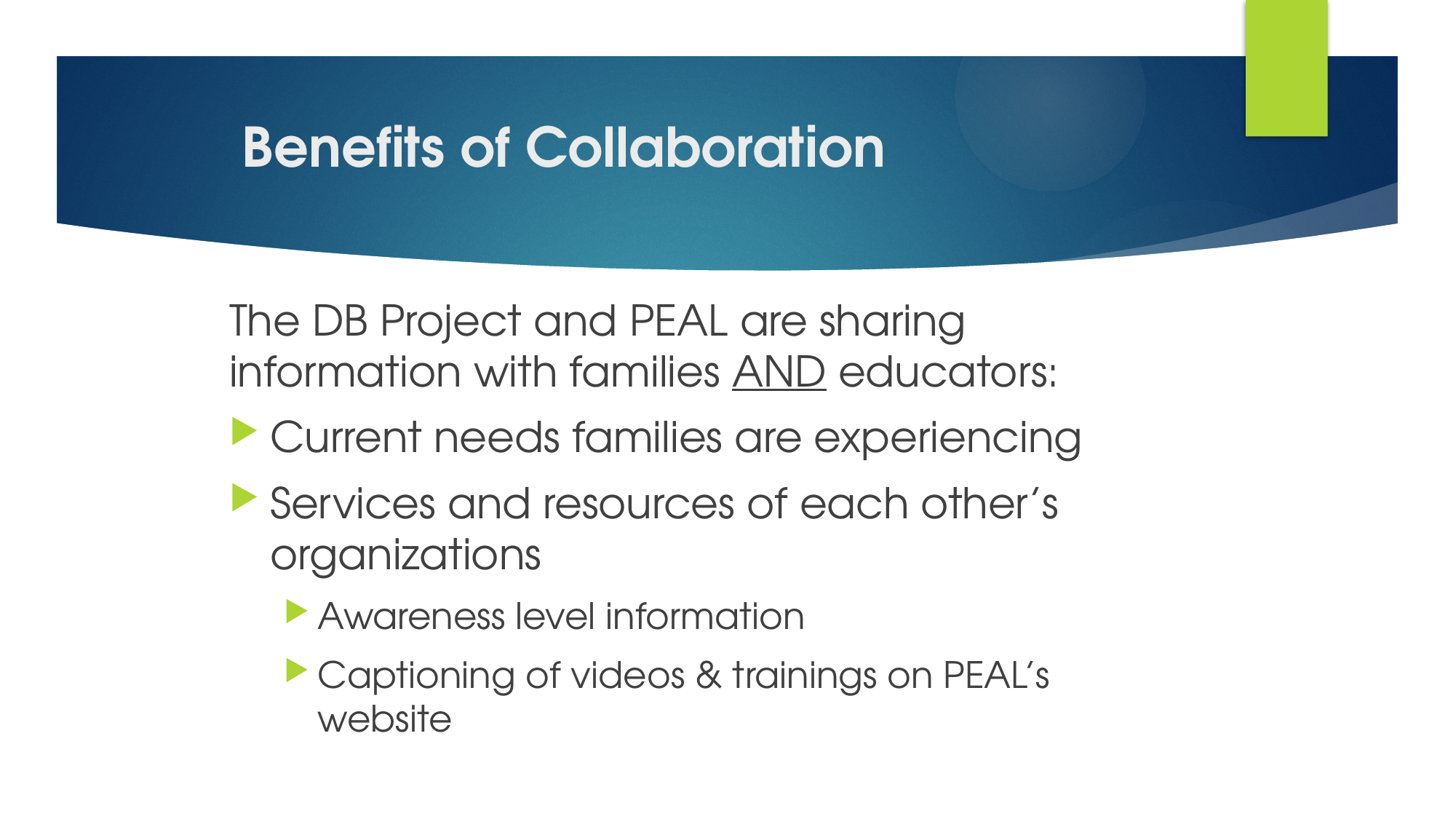

# Benefits of Collaboration
The DB Project and PEAL are sharing information with families AND educators:
Current needs families are experiencing
Services and resources of each other’s organizations
Awareness level information
Captioning of videos & trainings on PEAL’s website